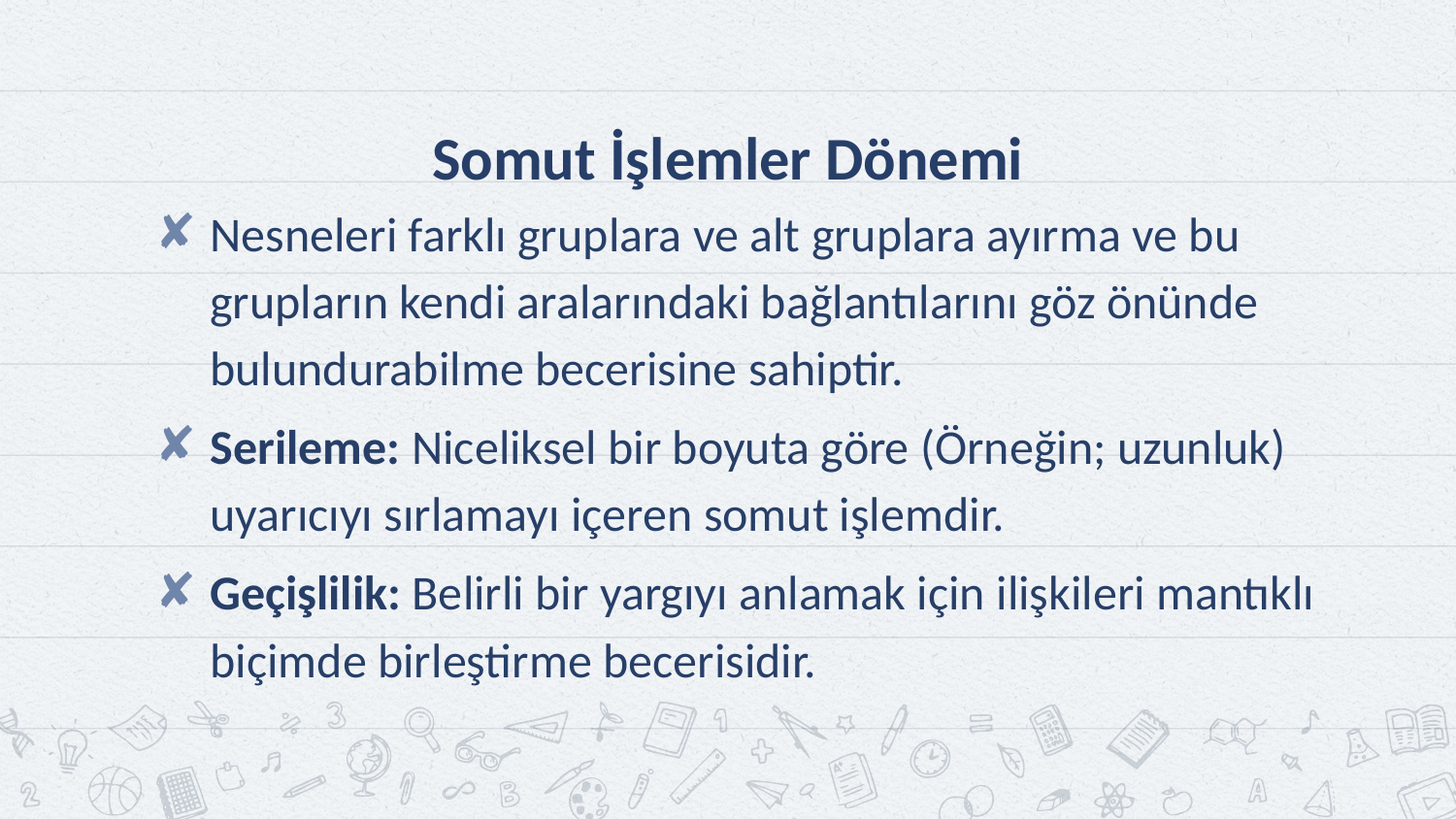

# Somut İşlemler Dönemi
Nesneleri farklı gruplara ve alt gruplara ayırma ve bu grupların kendi aralarındaki bağlantılarını göz önünde bulundurabilme becerisine sahiptir.
Serileme: Niceliksel bir boyuta göre (Örneğin; uzunluk) uyarıcıyı sırlamayı içeren somut işlemdir.
Geçişlilik: Belirli bir yargıyı anlamak için ilişkileri mantıklı biçimde birleştirme becerisidir.